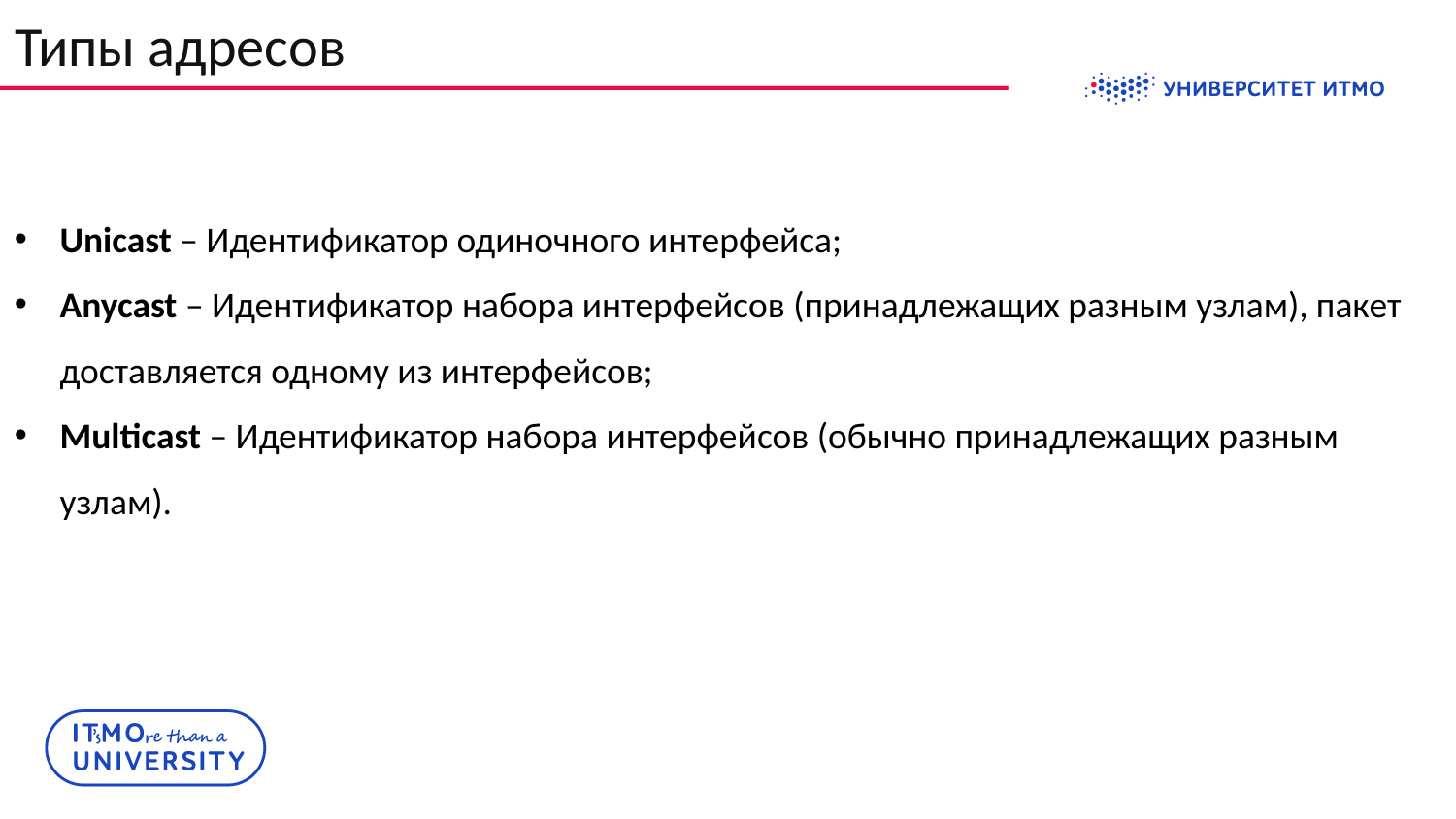

Типы адресов
Колонтитул
Unicast – Идентификатор одиночного интерфейса;
Anycast – Идентификатор набора интерфейсов (принадлежащих разным узлам), пакет доставляется одному из интерфейсов;
Multicast – Идентификатор набора интерфейсов (обычно принадлежащих разным узлам).